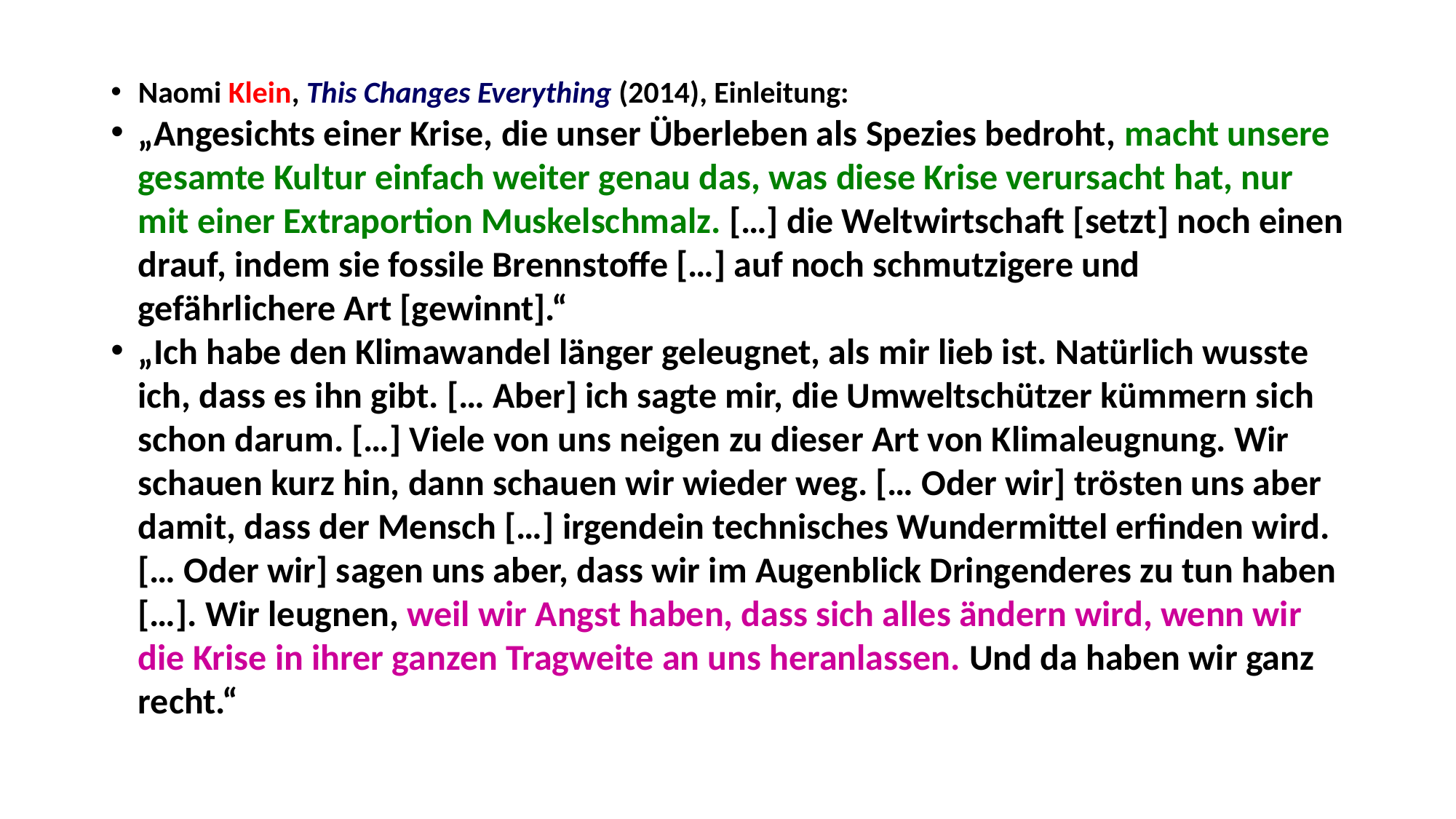

.
Naomi Klein, This Changes Everything (2014), Einleitung:
„Angesichts einer Krise, die unser Überleben als Spezies bedroht, macht unsere gesamte Kultur einfach weiter genau das, was diese Krise verursacht hat, nur mit einer Extraportion Muskelschmalz. […] die Weltwirtschaft [setzt] noch einen drauf, indem sie fossile Brennstoffe […] auf noch schmutzigere und gefährlichere Art [gewinnt].“
„Ich habe den Klimawandel länger geleugnet, als mir lieb ist. Natürlich wusste ich, dass es ihn gibt. [… Aber] ich sagte mir, die Umweltschützer kümmern sich schon darum. […] Viele von uns neigen zu dieser Art von Klimaleugnung. Wir schauen kurz hin, dann schauen wir wieder weg. [… Oder wir] trösten uns aber damit, dass der Mensch […] irgendein technisches Wundermittel erfinden wird. [… Oder wir] sagen uns aber, dass wir im Augenblick Dringenderes zu tun haben […]. Wir leugnen, weil wir Angst haben, dass sich alles ändern wird, wenn wir die Krise in ihrer ganzen Tragweite an uns heranlassen. Und da haben wir ganz recht.“